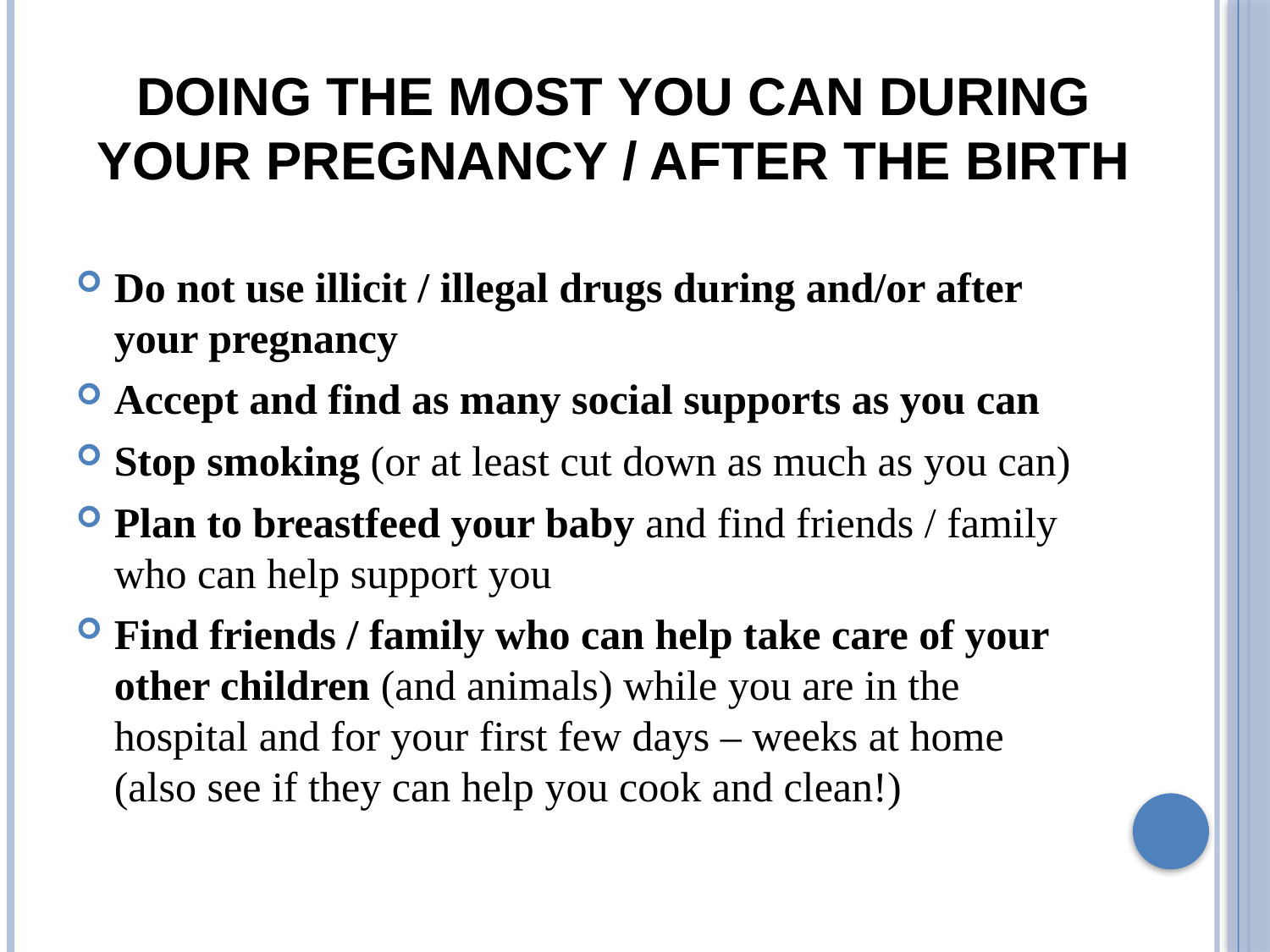

# Doing the most you can during your pregnancy / after the birth
Do not use illicit / illegal drugs during and/or after your pregnancy
Accept and find as many social supports as you can
Stop smoking (or at least cut down as much as you can)
Plan to breastfeed your baby and find friends / family who can help support you
Find friends / family who can help take care of your other children (and animals) while you are in the hospital and for your first few days – weeks at home (also see if they can help you cook and clean!)